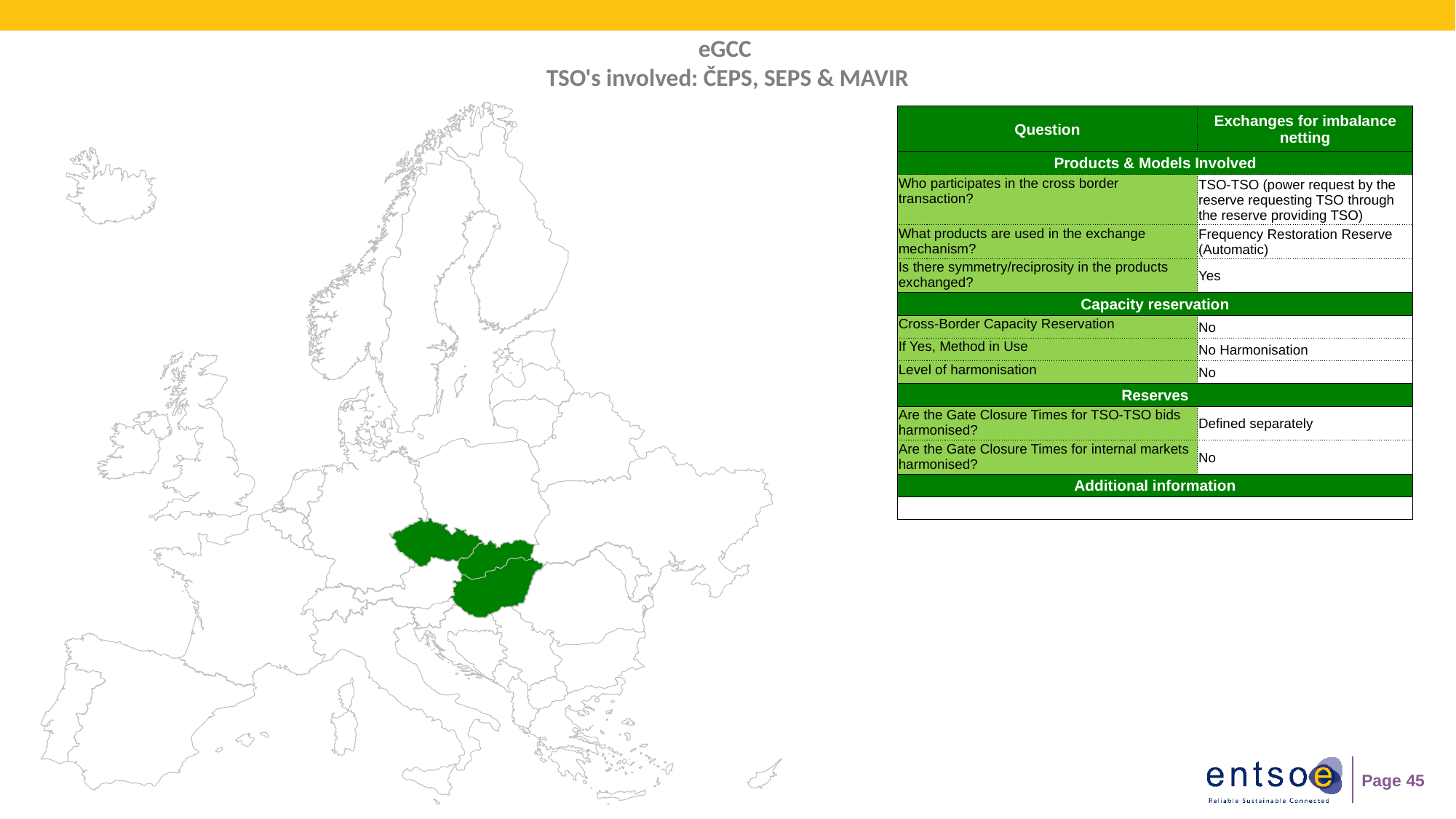

eGCC
TSO's involved: ČEPS, SEPS & MAVIR

| Question | Exchanges for imbalance netting |
| --- | --- |
| Products & Models Involved |  |
| Who participates in the cross border transaction? | TSO-TSO (power request by the reserve requesting TSO through the reserve providing TSO) |
| What products are used in the exchange mechanism? | Frequency Restoration Reserve (Automatic) |
| Is there symmetry/reciprosity in the products exchanged? | Yes |
| Capacity reservation |  |
| Cross-Border Capacity Reservation | No |
| If Yes, Method in Use | No Harmonisation |
| Level of harmonisation | No |
| Reserves |  |
| Are the Gate Closure Times for TSO-TSO bids harmonised? | Defined separately |
| Are the Gate Closure Times for internal markets harmonised? | No |
| Additional information |  |
|  |  |

Page 45